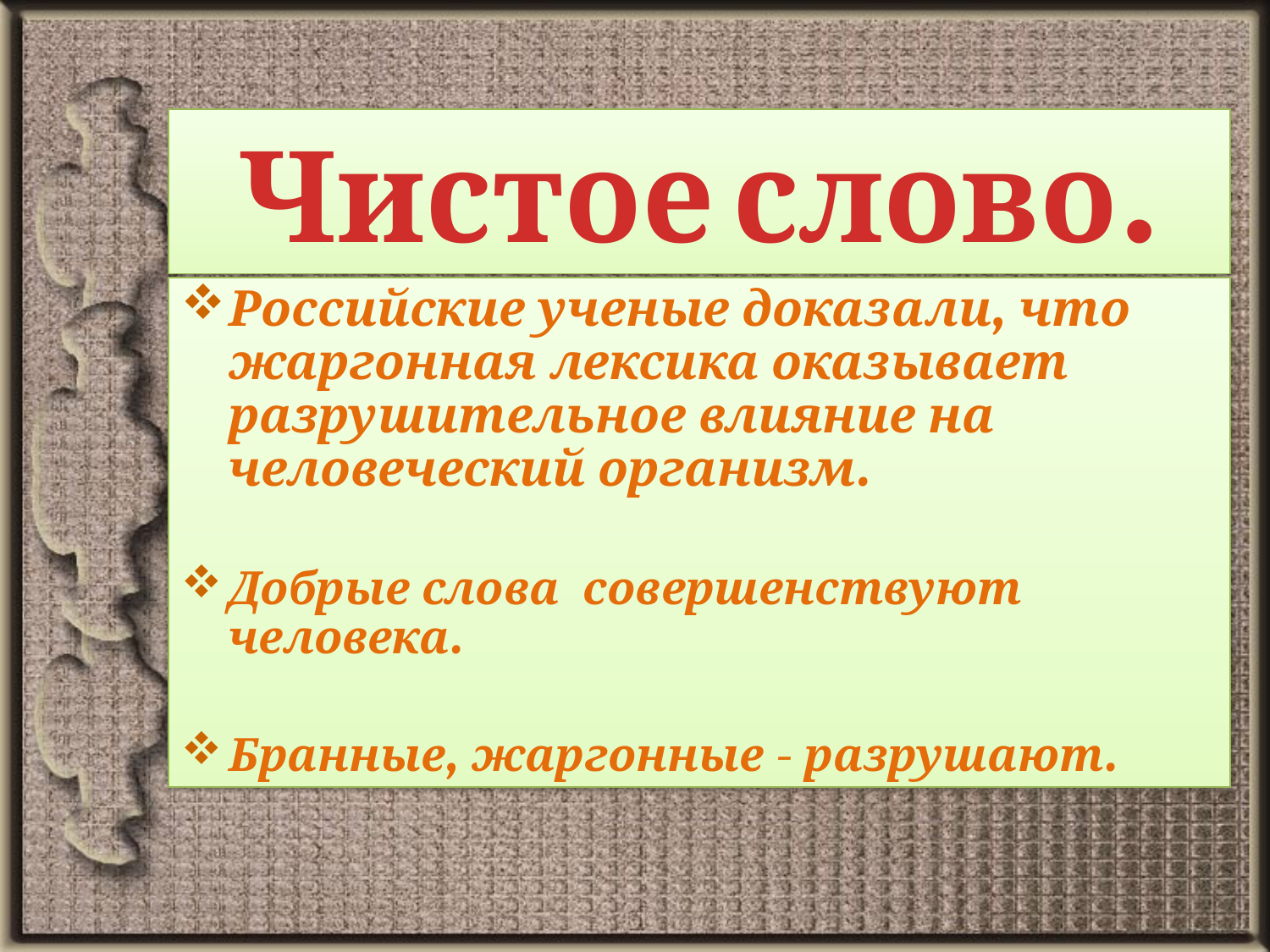

Чистое слово.
Российские ученые доказали, что жаргонная лексика оказывает разрушительное влияние на человеческий организм.

Добрые слова  совершенствуют человека.

Бранные, жаргонные - разрушают.